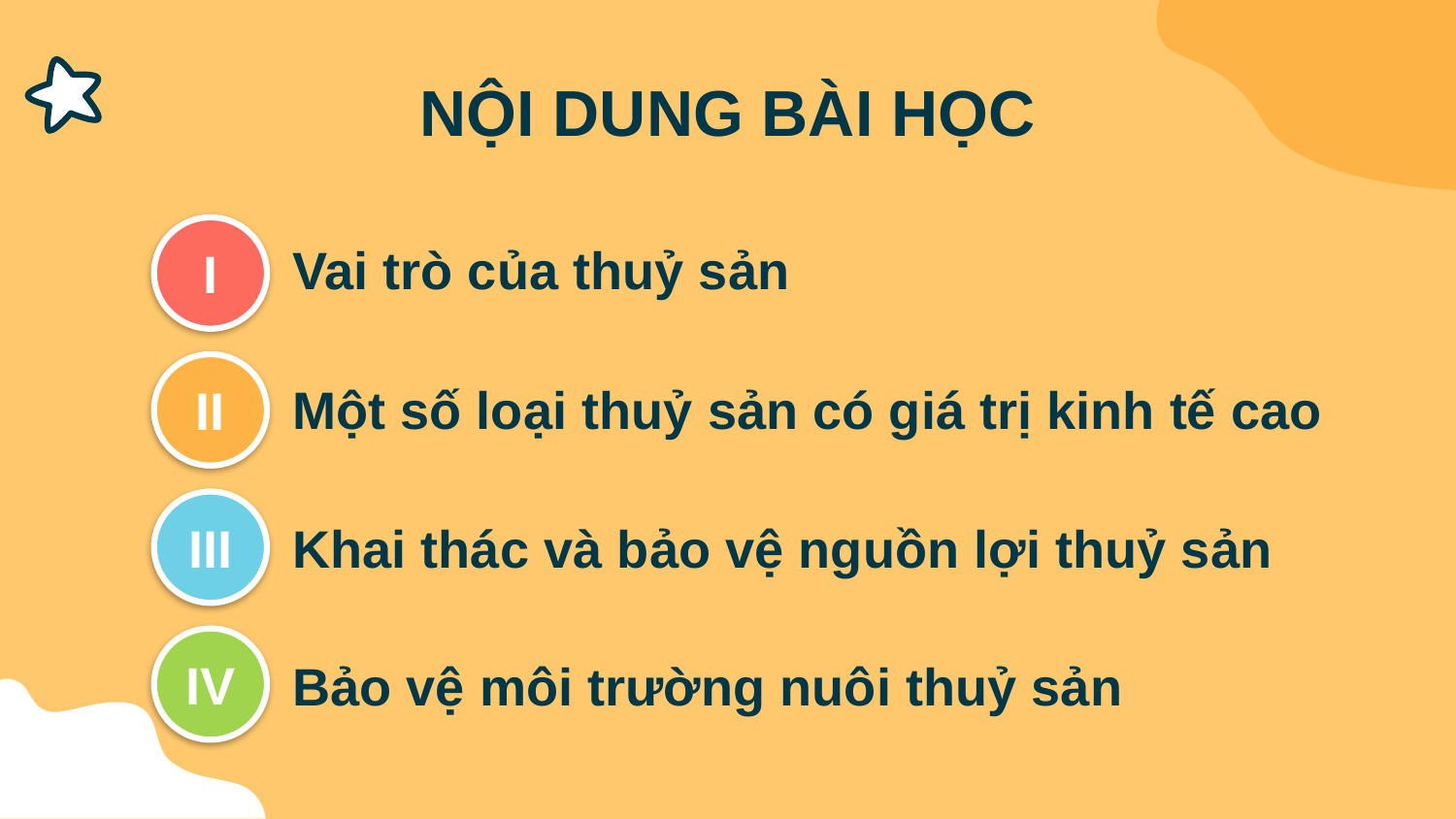

# NỘI DUNG BÀI HỌC

I
Vai trò của thuỷ sản
II
Một số loại thuỷ sản có giá trị kinh tế cao
III
Khai thác và bảo vệ nguồn lợi thuỷ sản
IV
Bảo vệ môi trường nuôi thuỷ sản